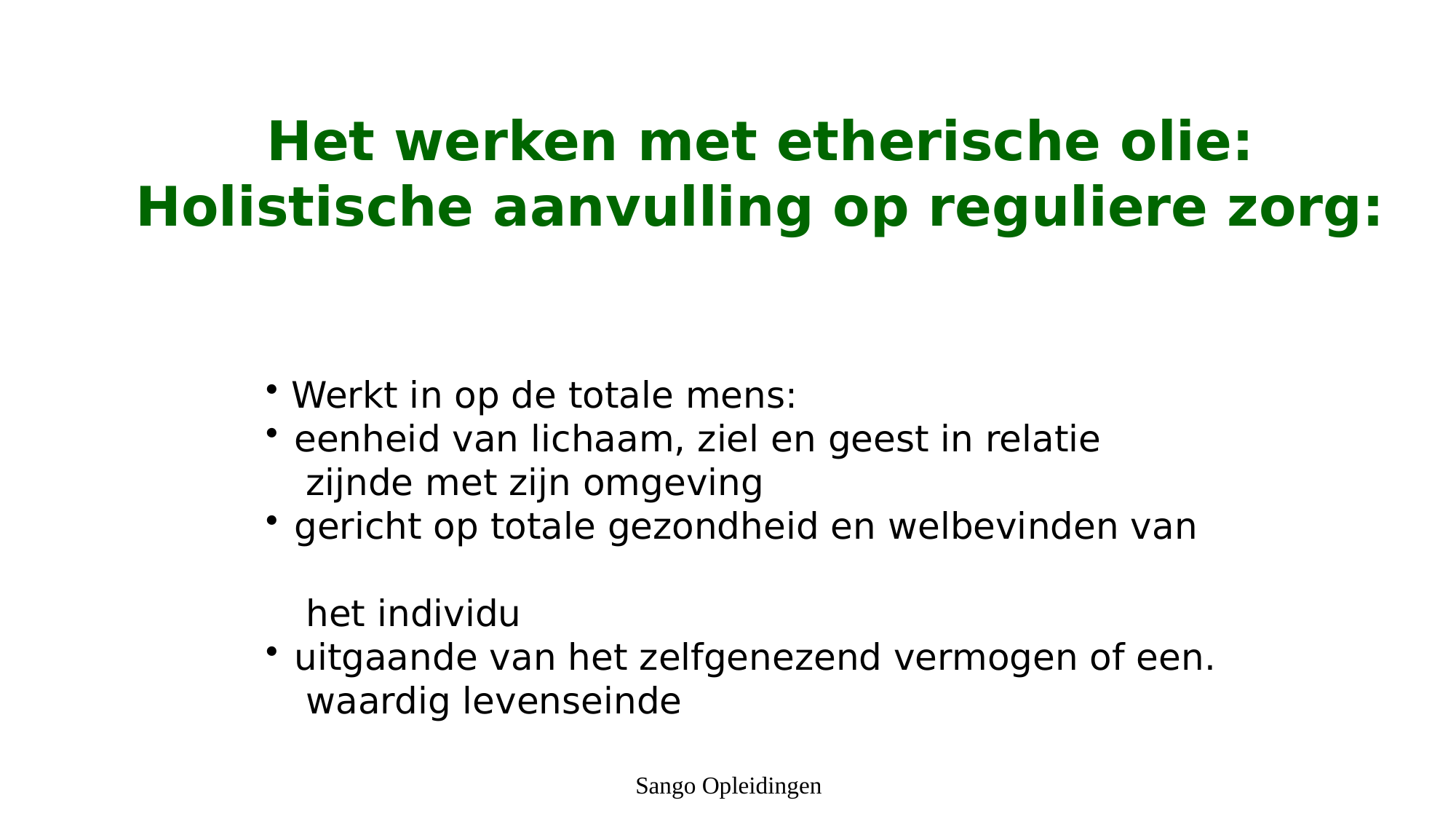

Het werken met etherische olie:
 Holistische aanvulling op reguliere zorg:

 Werkt in op de totale mens:
 eenheid van lichaam, ziel en geest in relatie
  zijnde met zijn omgeving
 gericht op totale gezondheid en welbevinden van
  het individu
 uitgaande van het zelfgenezend vermogen of een.
  waardig levenseinde
Sango Opleidingen